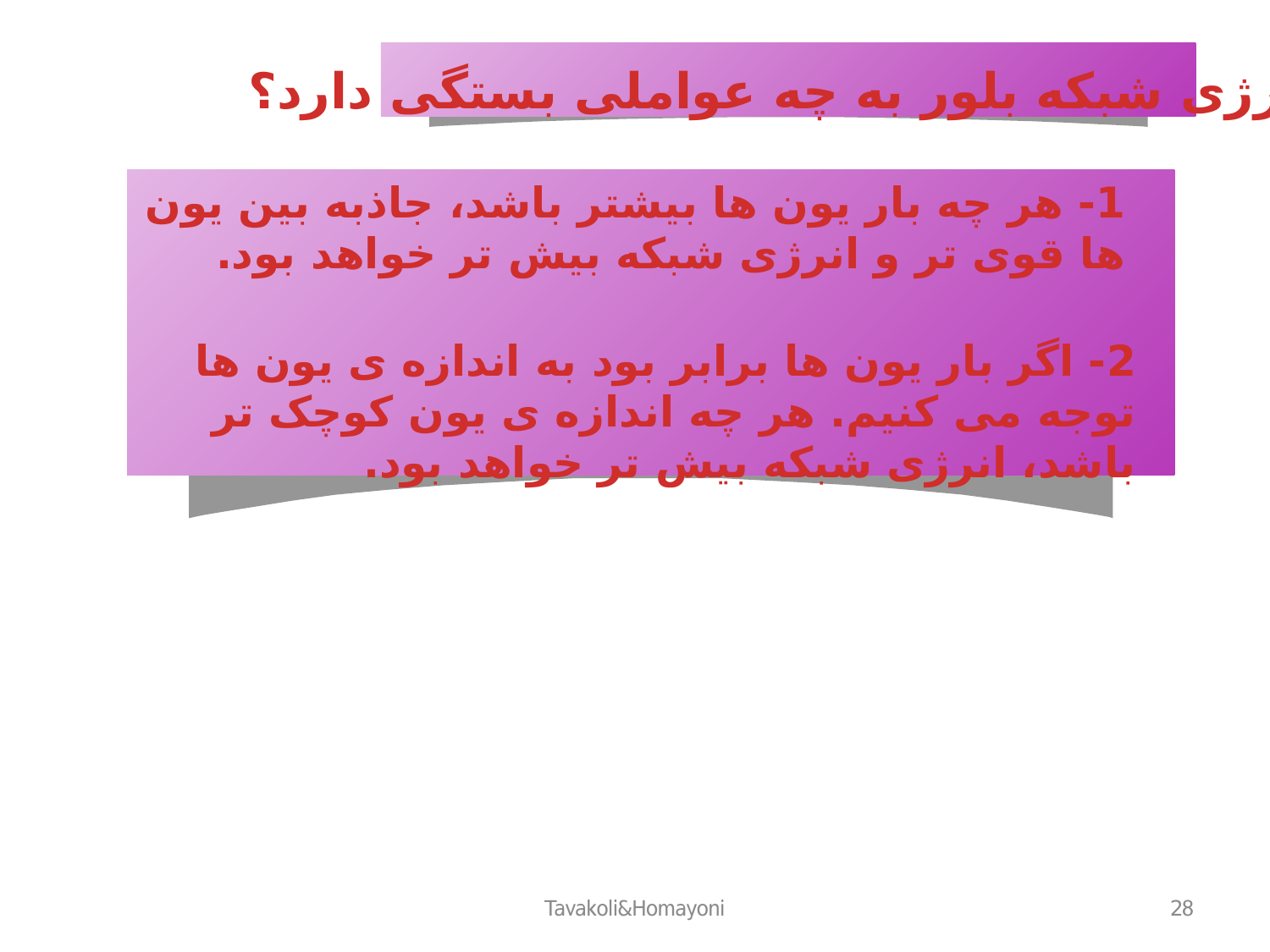

انرژی شبکه بلور به چه عواملی بستگی دارد؟

1- هر چه بار یون ها بیشتر باشد، جاذبه بین یون ها قوی تر و انرژی شبکه بیش تر خواهد بود.
2- اگر بار یون ها برابر بود به اندازه ی یون ها توجه می کنیم. هر چه اندازه ی یون کوچک تر باشد، انرژی شبکه بیش تر خواهد بود.
Tavakoli&Homayoni
28